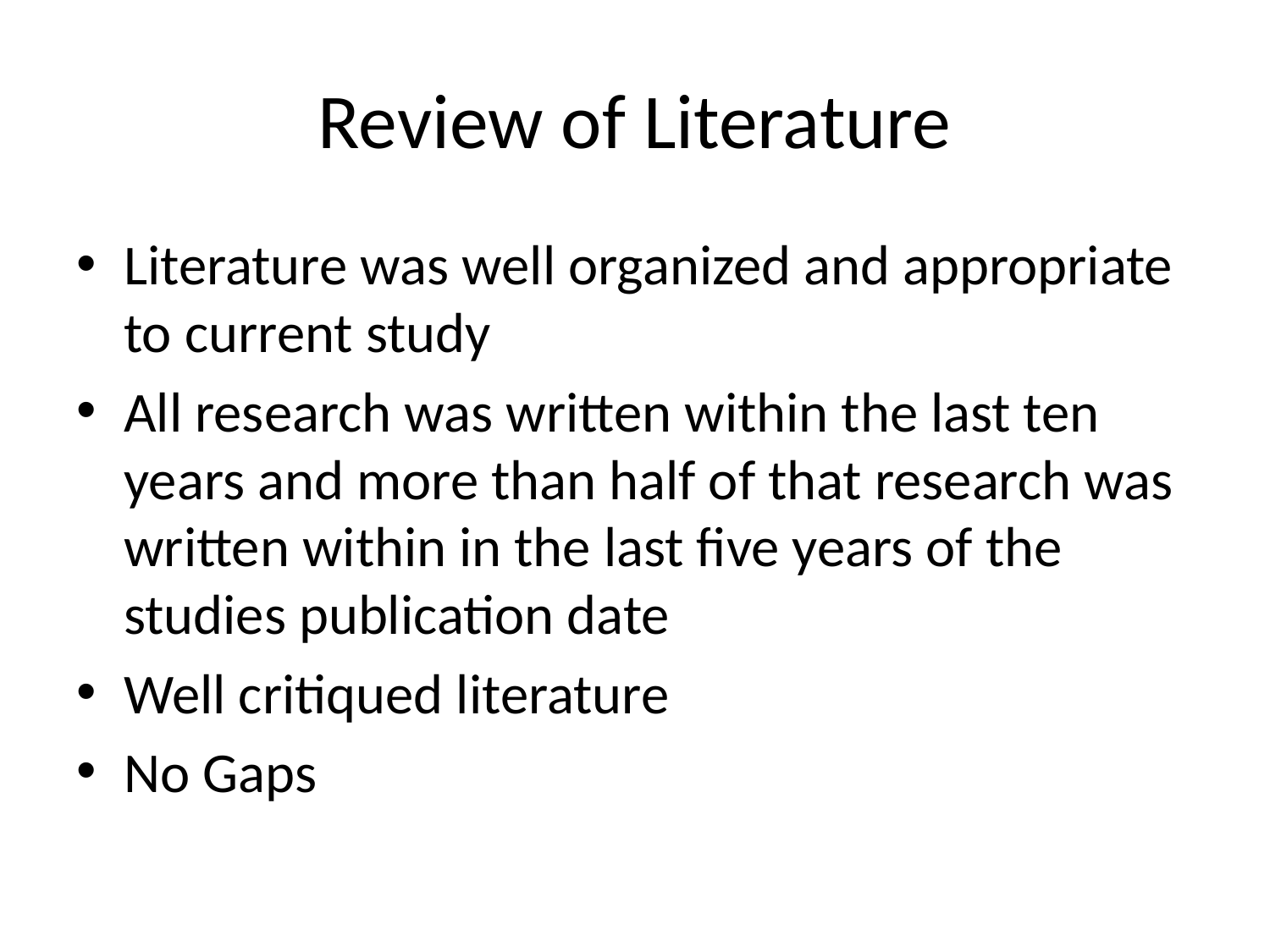

# Review of Literature
Literature was well organized and appropriate to current study
All research was written within the last ten years and more than half of that research was written within in the last five years of the studies publication date
Well critiqued literature
No Gaps